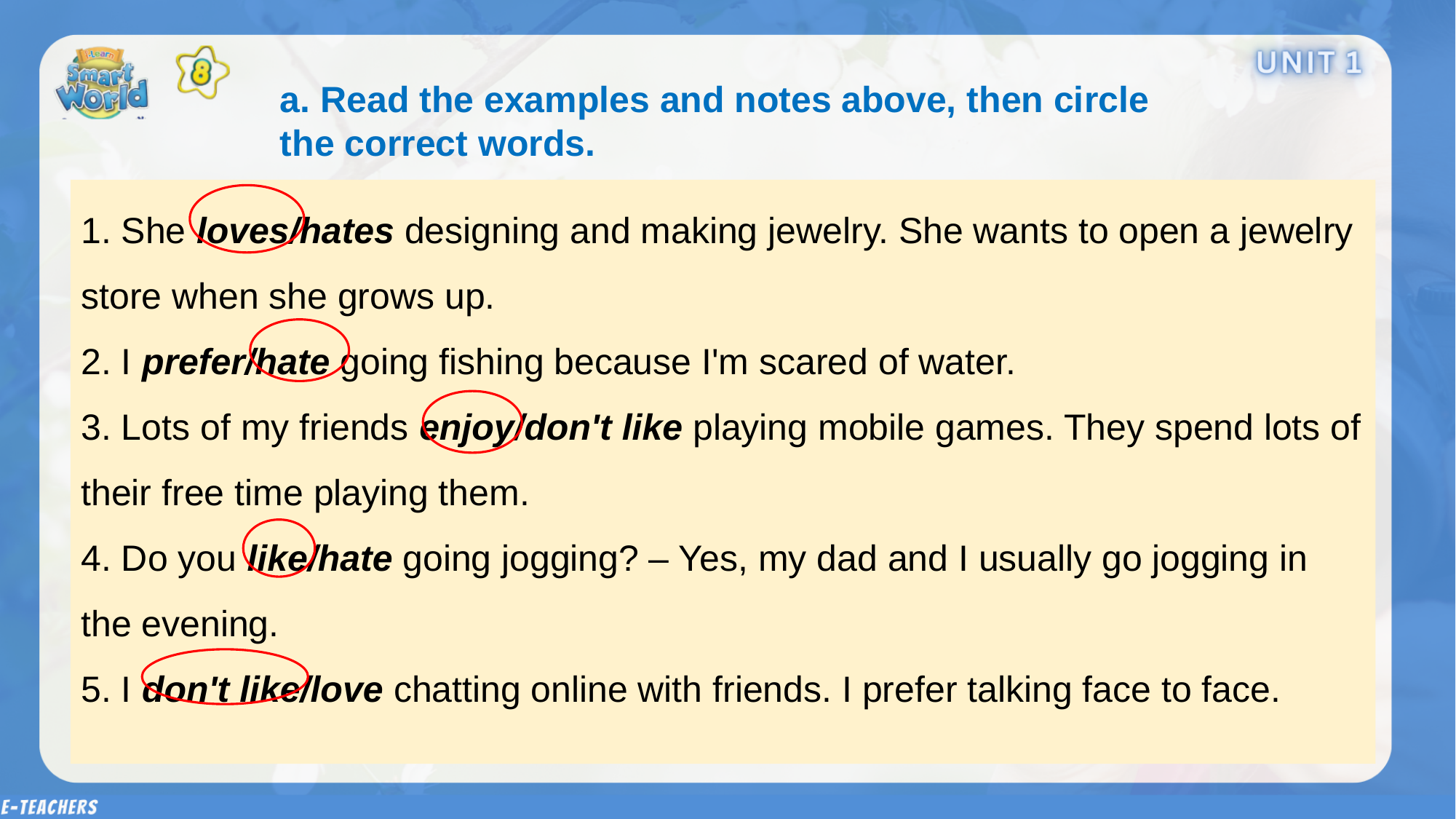

a. Read the examples and notes above, then circle the correct words.
1. She loves/hates designing and making jewelry. She wants to open a jewelry store when she grows up.
2. I prefer/hate going fishing because I'm scared of water.
3. Lots of my friends enjoy/don't like playing mobile games. They spend lots of their free time playing them.
4. Do you like/hate going jogging? – Yes, my dad and I usually go jogging in the evening.
5. I don't like/love chatting online with friends. I prefer talking face to face.